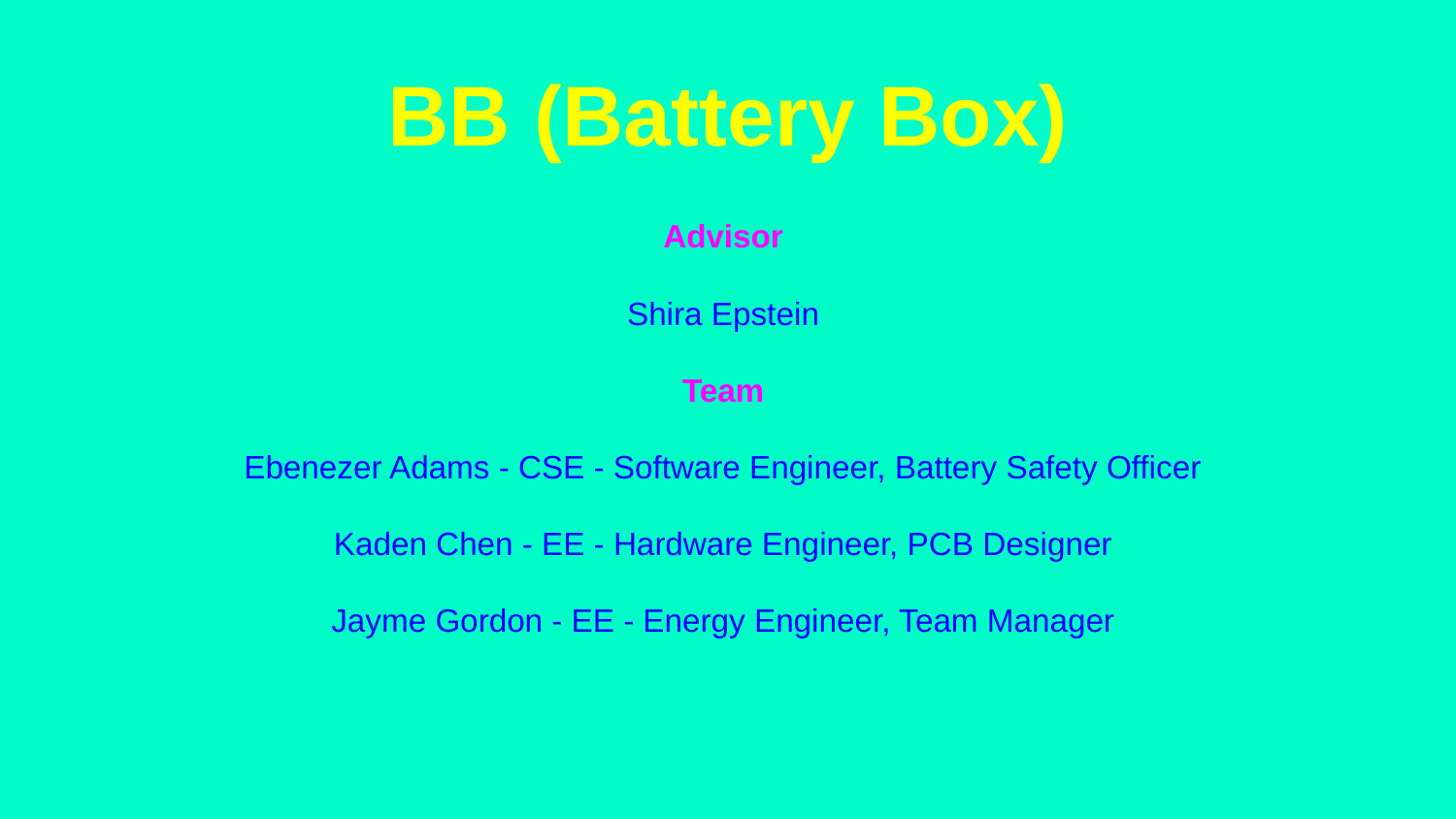

# BB (Battery Box)
Advisor
Shira Epstein
Team
Ebenezer Adams - CSE - Software Engineer, Battery Safety Officer
Kaden Chen - EE - Hardware Engineer, PCB Designer
Jayme Gordon - EE - Energy Engineer, Team Manager